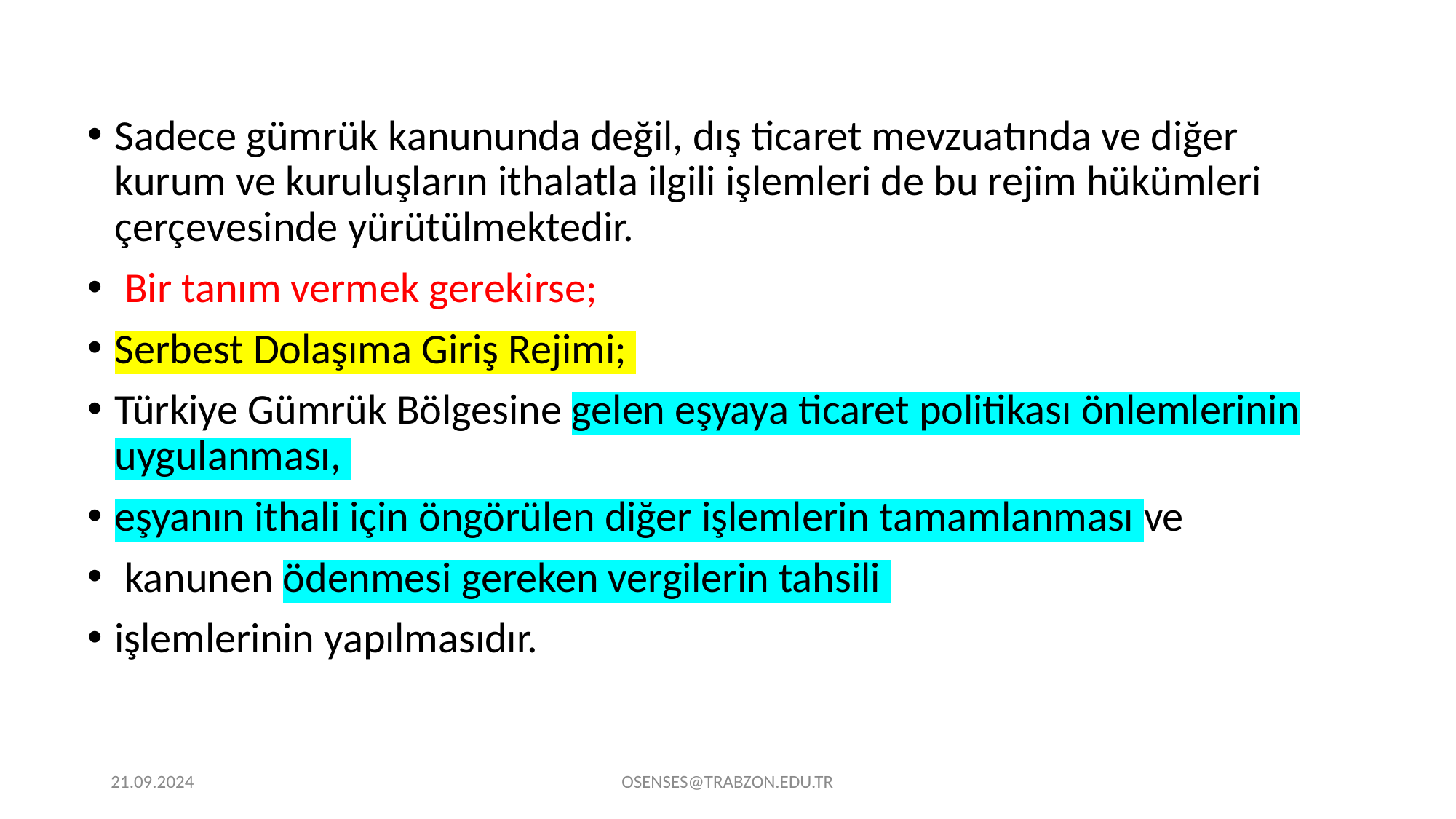

Sadece gümrük kanununda değil, dış ticaret mevzuatında ve diğer kurum ve kuruluşların ithalatla ilgili işlemleri de bu rejim hükümleri çerçevesinde yürütülmektedir.
 Bir tanım vermek gerekirse;
Serbest Dolaşıma Giriş Rejimi;
Türkiye Gümrük Bölgesine gelen eşyaya ticaret politikası önlemlerinin uygulanması,
eşyanın ithali için öngörülen diğer işlemlerin tamamlanması ve
 kanunen ödenmesi gereken vergilerin tahsili
işlemlerinin yapılmasıdır.
21.09.2024
OSENSES@TRABZON.EDU.TR